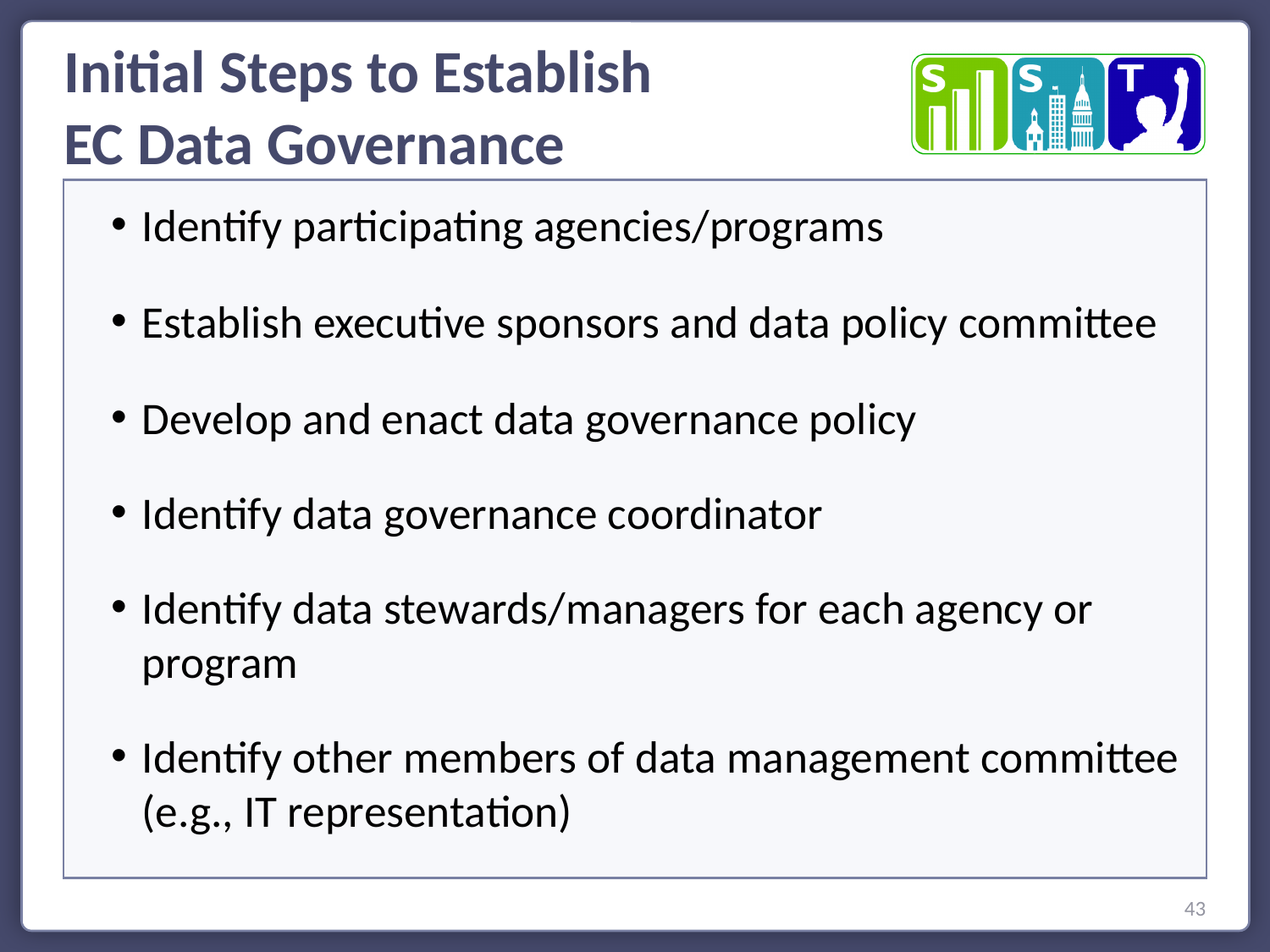

Initial Steps to Establish
EC Data Governance
Identify participating agencies/programs

Establish executive sponsors and data policy committee

Develop and enact data governance policy

Identify data governance coordinator

Identify data stewards/managers for each agency or program

Identify other members of data management committee (e.g., IT representation)
43